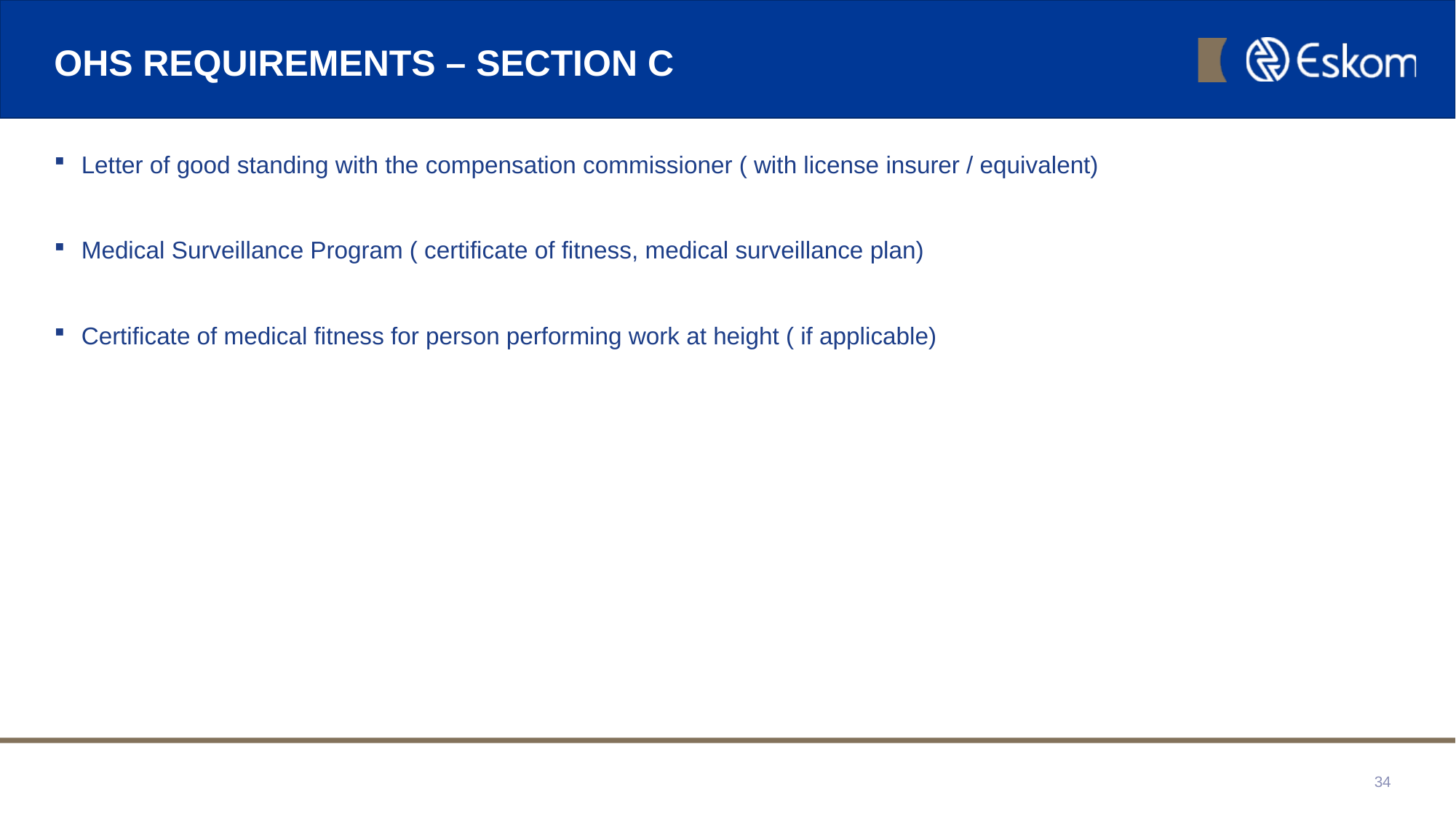

# OHS REQUIREMENTS – SECTION C
Letter of good standing with the compensation commissioner ( with license insurer / equivalent)

Medical Surveillance Program ( certificate of fitness, medical surveillance plan)

Certificate of medical fitness for person performing work at height ( if applicable)

34